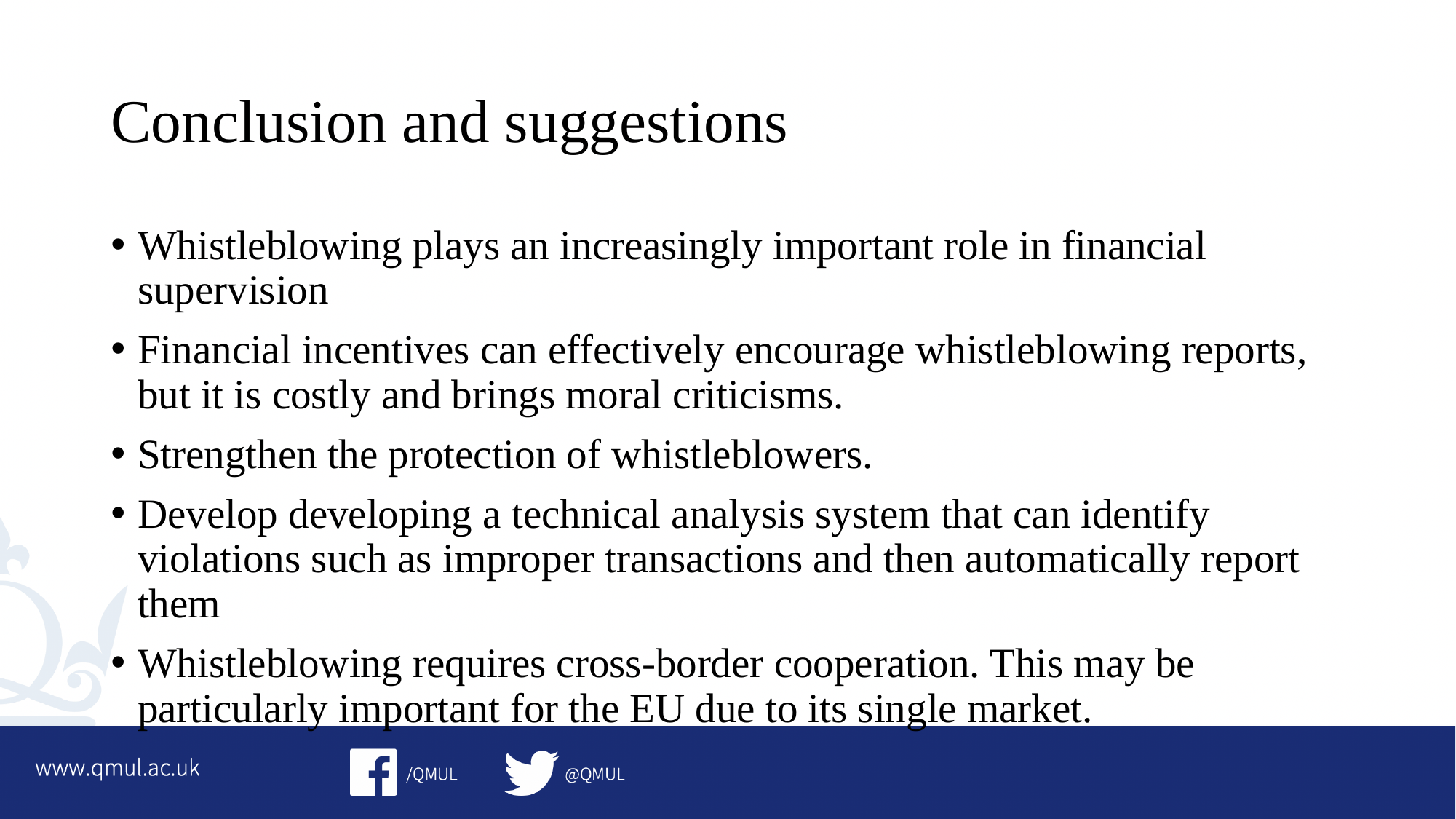

# Conclusion and suggestions
Whistleblowing plays an increasingly important role in financial supervision
Financial incentives can effectively encourage whistleblowing reports, but it is costly and brings moral criticisms.
Strengthen the protection of whistleblowers.
Develop developing a technical analysis system that can identify violations such as improper transactions and then automatically report them
Whistleblowing requires cross-border cooperation. This may be particularly important for the EU due to its single market.